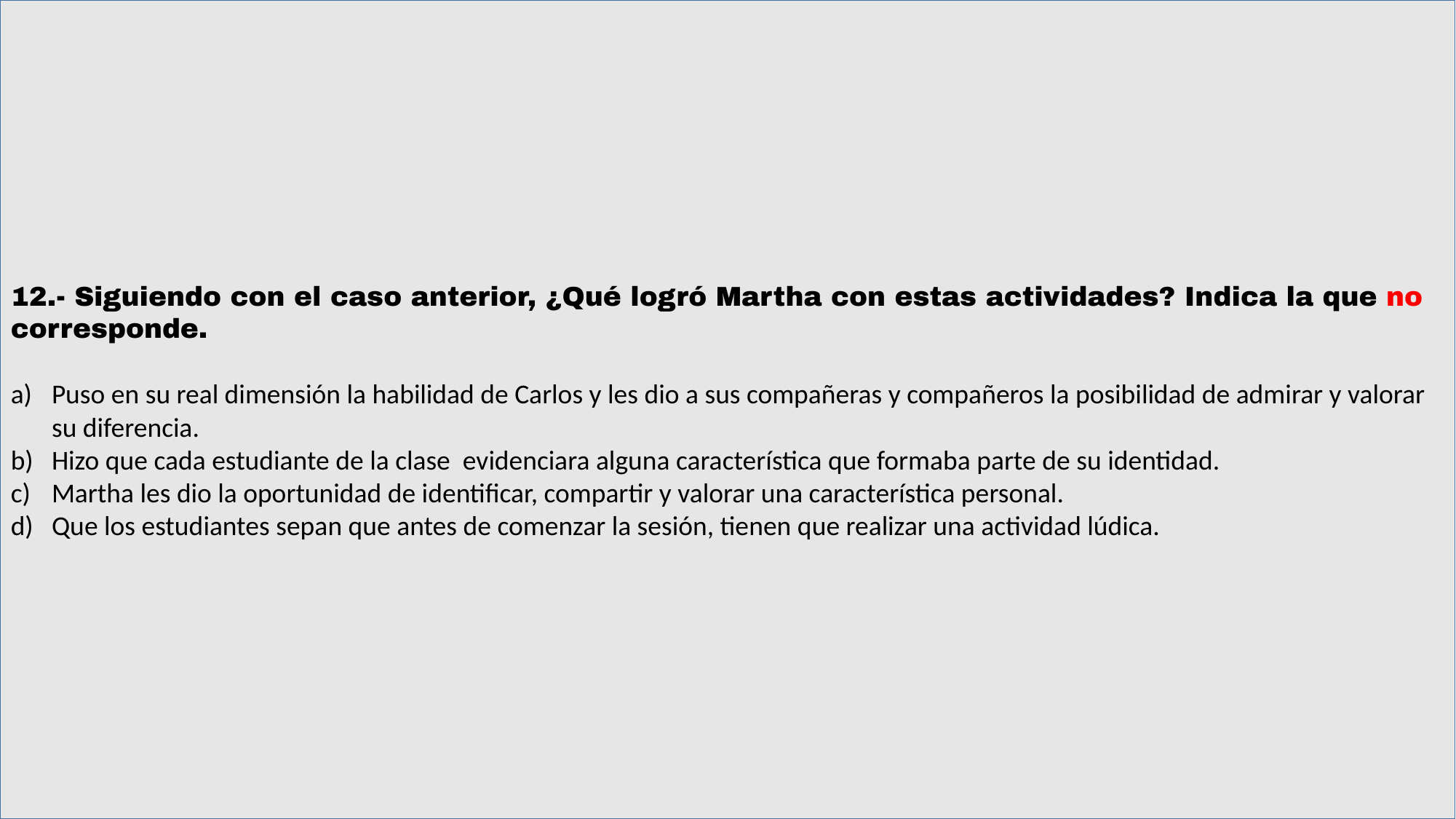

12.- Siguiendo con el caso anterior, ¿Qué logró Martha con estas actividades? Indica la que no corresponde.

Puso en su real dimensión la habilidad de Carlos y les dio a sus compañeras y compañeros la posibilidad de admirar y valorar su diferencia.
Hizo que cada estudiante de la clase  evidenciara alguna característica que formaba parte de su identidad.
Martha les dio la oportunidad de identificar, compartir y valorar una característica personal.
Que los estudiantes sepan que antes de comenzar la sesión, tienen que realizar una actividad lúdica.